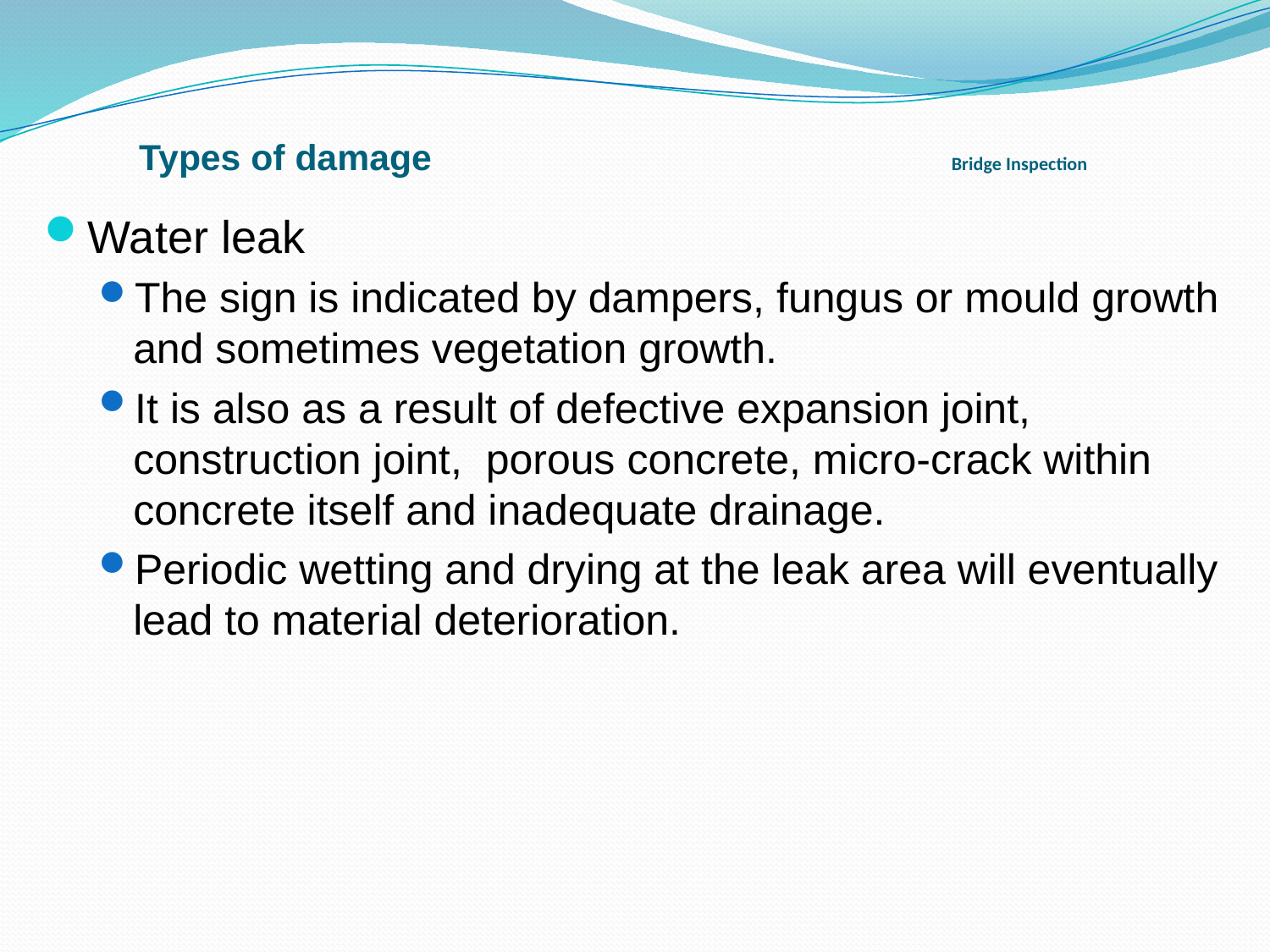

# Types of damage                                                                                                                           Bridge Inspection
Water leak
The sign is indicated by dampers, fungus or mould growth and sometimes vegetation growth.
It is also as a result of defective expansion joint,  construction joint,  porous concrete, micro-crack within concrete itself and inadequate drainage.
Periodic wetting and drying at the leak area will eventually lead to material deterioration.